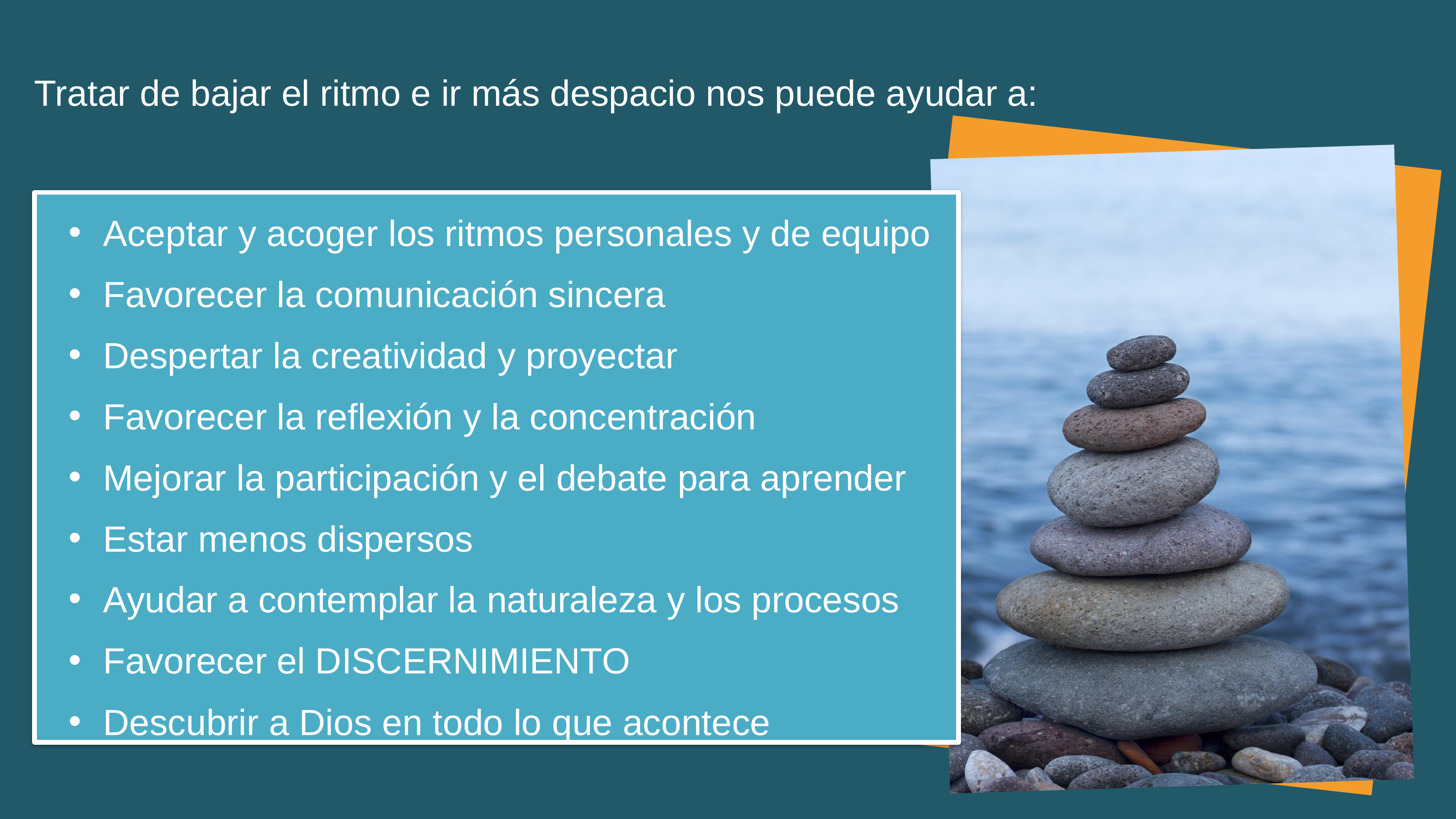

Tratar de bajar el ritmo e ir más despacio nos puede ayudar a:

Aceptar y acoger los ritmos personales y de equipo
Favorecer la comunicación sincera
Despertar la creatividad y proyectar
Favorecer la reflexión y la concentración
Mejorar la participación y el debate para aprender
Estar menos dispersos
Ayudar a contemplar la naturaleza y los procesos
Favorecer el DISCERNIMIENTO
Descubrir a Dios en todo lo que acontece